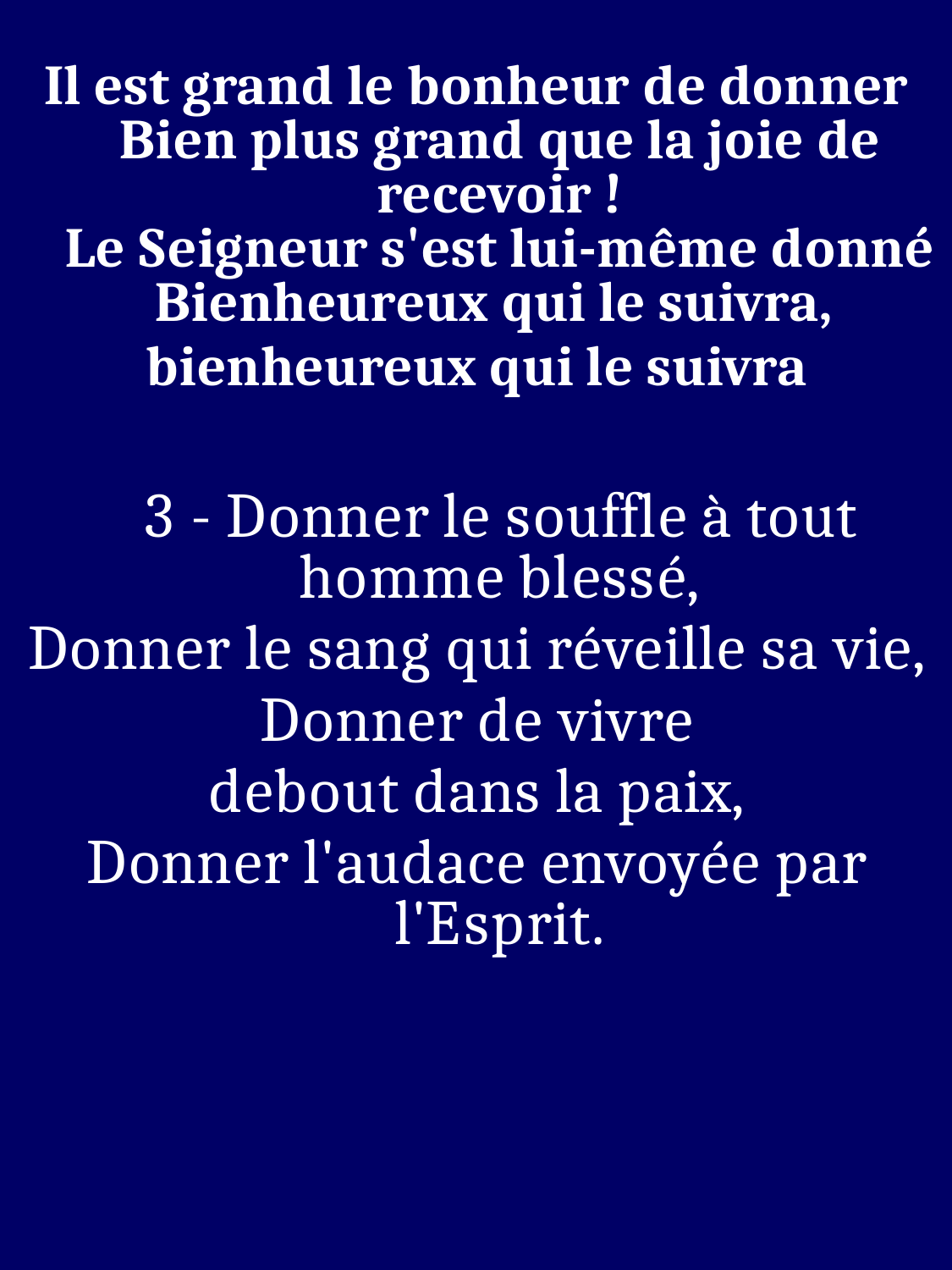

Il est grand le bonheur de donner
Bien plus grand que la joie de recevoir !
Le Seigneur s'est lui-même donné
Bienheureux qui le suivra,
bienheureux qui le suivra
3 - Donner le souffle à tout homme blessé,
Donner le sang qui réveille sa vie,
Donner de vivre
debout dans la paix,
Donner l'audace envoyée par l'Esprit.